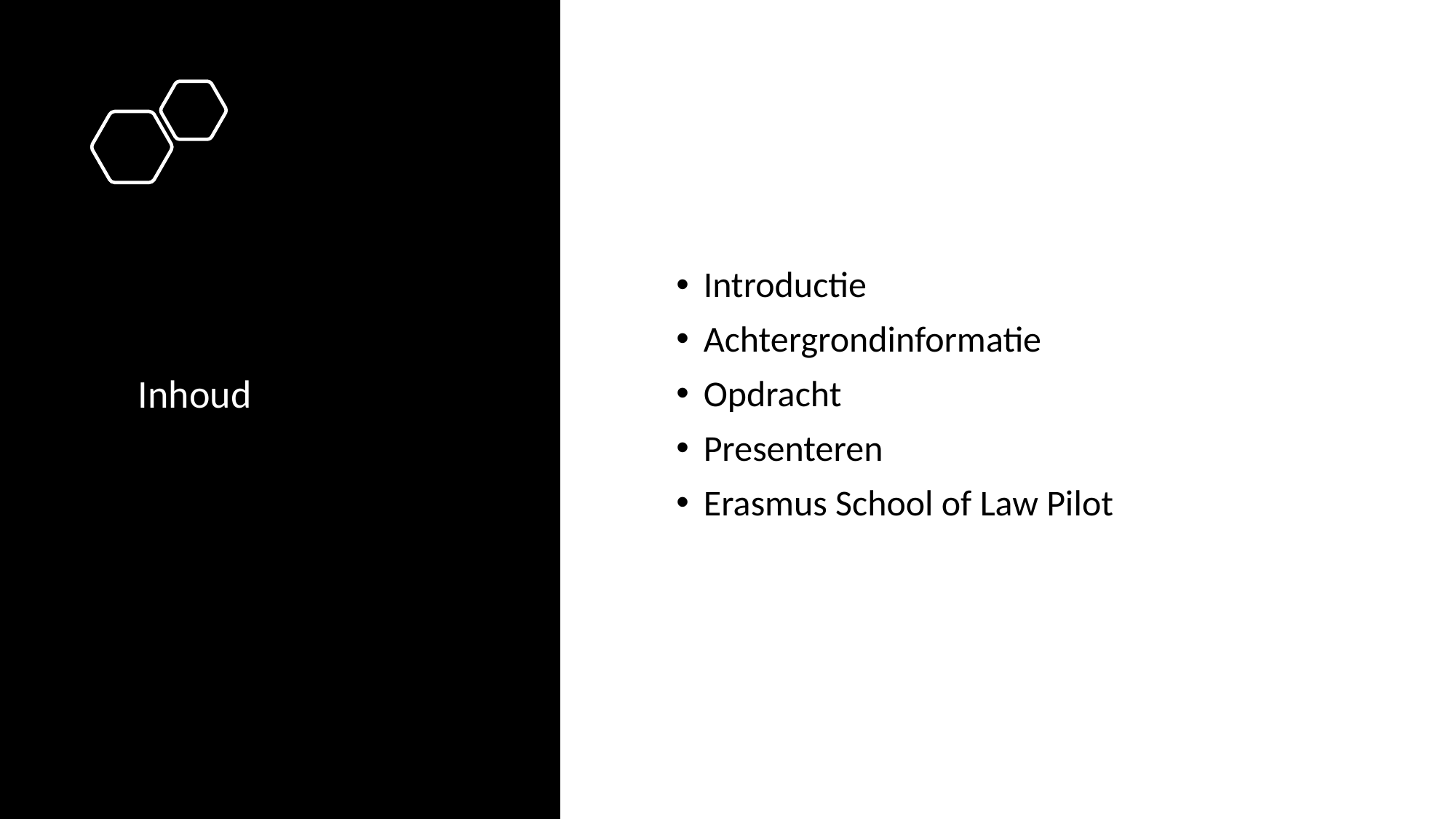

# Inhoud
Introductie
Achtergrondinformatie
Opdracht
Presenteren
Erasmus School of Law Pilot